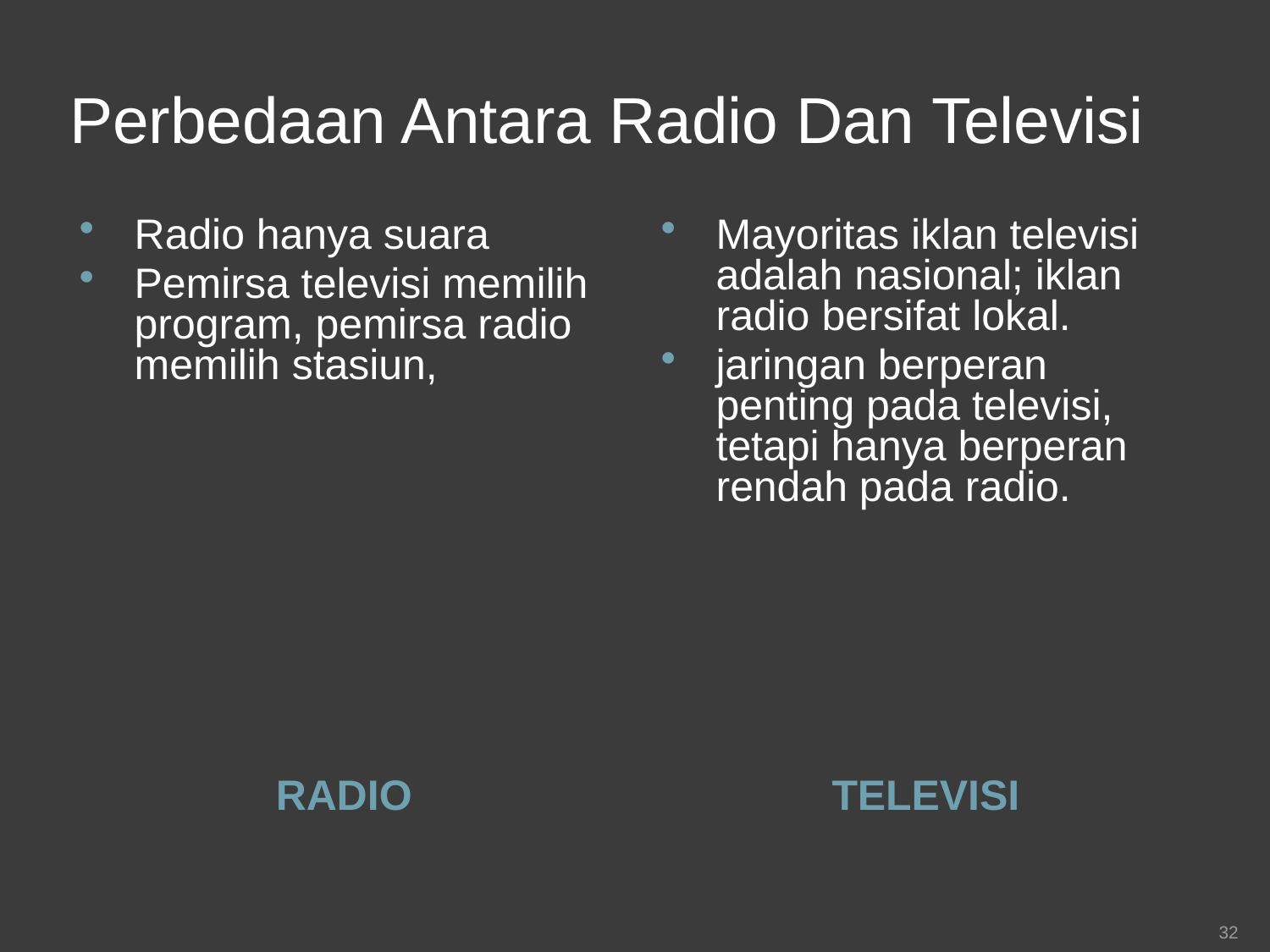

# Perbedaan Antara Radio Dan Televisi
Radio hanya suara
Pemirsa televisi memilih program, pemirsa radio memilih stasiun,

Mayoritas iklan televisi adalah nasional; iklan radio bersifat lokal.
jaringan berperan penting pada televisi, tetapi hanya berperan rendah pada radio.

RADIO
TELEVISI
32